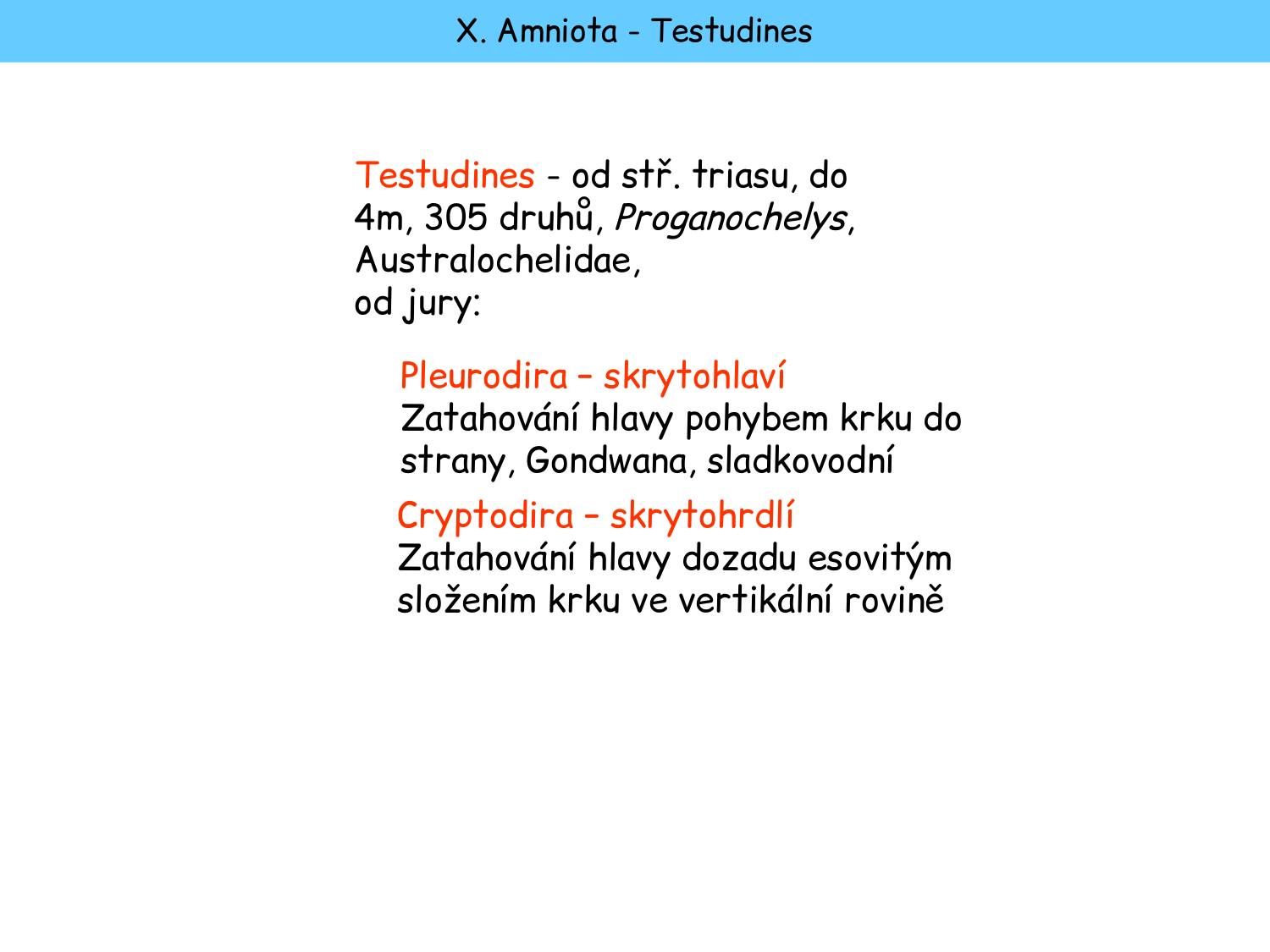

X. Amniota - Testudines
Testudines - od stř. triasu, do 4m, 305 druhů, Proganochelys, Australochelidae,
od jury:
Pleurodira – skrytohlaví
Zatahování hlavy pohybem krku do strany, Gondwana, sladkovodní
Cryptodira – skrytohrdlí
Zatahování hlavy dozadu esovitým složením krku ve vertikální rovině